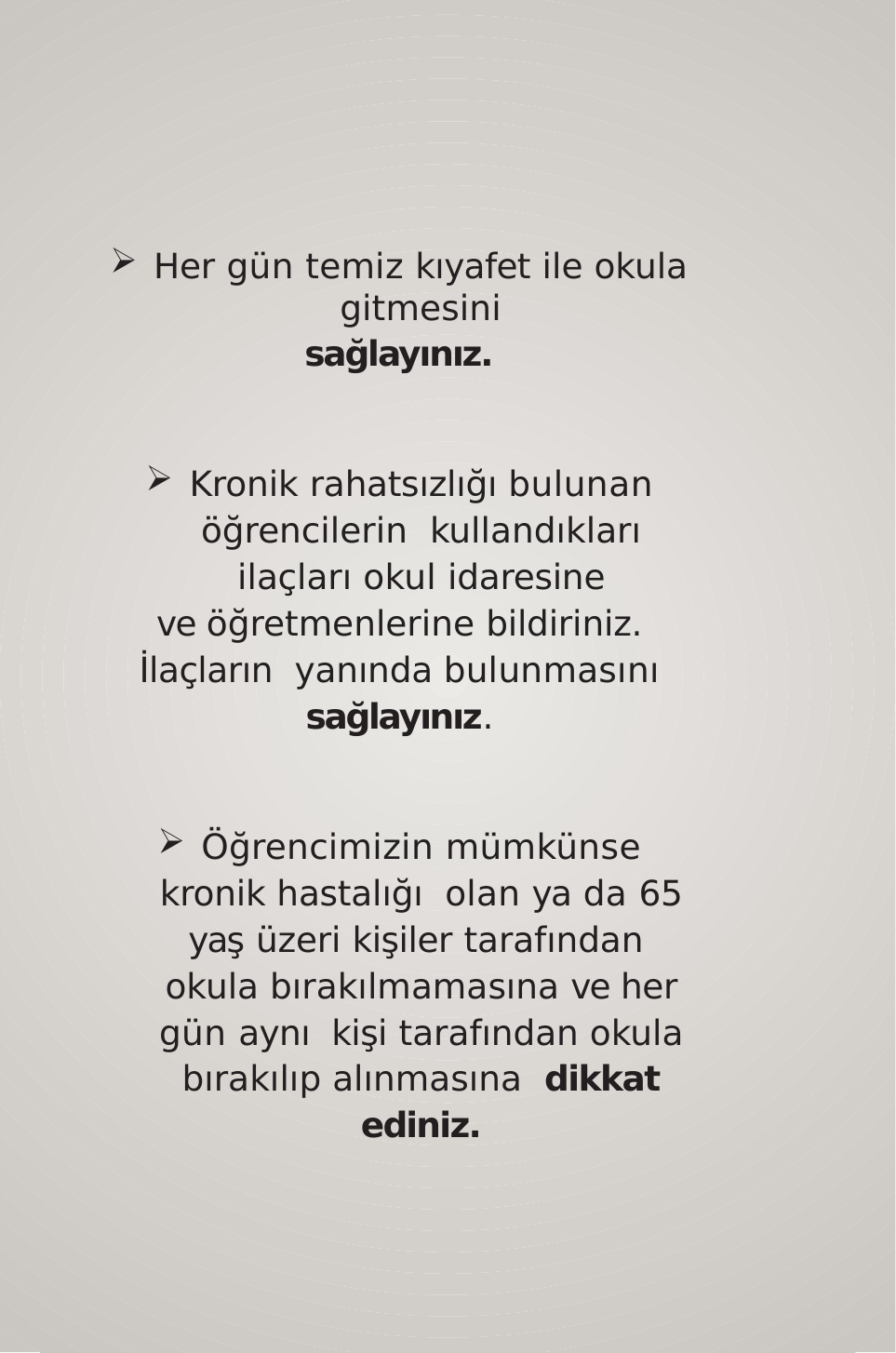

Her gün temiz kıyafet ile okula gitmesini
sağlayınız.

Kronik rahatsızlığı bulunan öğrencilerin  kullandıkları ilaçları okul idaresine
ve öğretmenlerine bildiriniz. İlaçların  yanında bulunmasını sağlayınız.

Öğrencimizin mümkünse kronik hastalığı  olan ya da 65 yaş üzeri kişiler tarafından  okula bırakılmamasına ve her gün aynı  kişi tarafından okula bırakılıp alınmasına  dikkat ediniz.